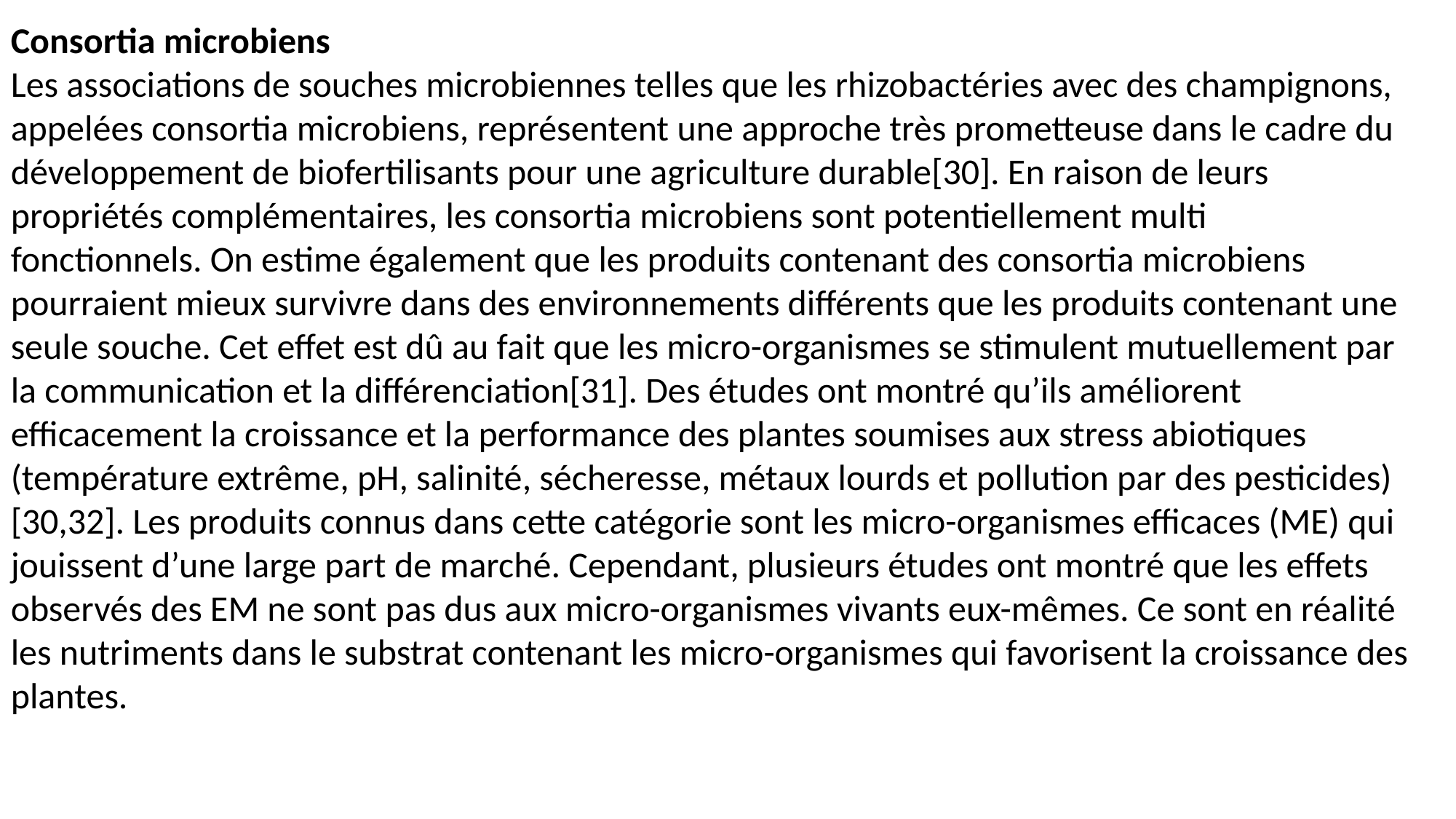

Consortia microbiens
Les associations de souches microbiennes telles que les rhizobactéries avec des champignons, appelées consortia microbiens, représentent une approche très prometteuse dans le cadre du développement de biofertilisants pour une agriculture durable[30]. En raison de leurs propriétés complémentaires, les consortia microbiens sont potentiellement multi
fonctionnels. On estime également que les produits contenant des consortia microbiens pourraient mieux survivre dans des environnements différents que les produits contenant une seule souche. Cet effet est dû au fait que les micro-organismes se stimulent mutuellement par la communication et la différenciation[31]. Des études ont montré qu’ils améliorent efficacement la croissance et la performance des plantes soumises aux stress abiotiques (température extrême, pH, salinité, sécheresse, métaux lourds et pollution par des pesticides)[30,32]. Les produits connus dans cette catégorie sont les micro-organismes efficaces (ME) qui jouissent d’une large part de marché. Cependant, plusieurs études ont montré que les effets observés des EM ne sont pas dus aux micro-organismes vivants eux-mêmes. Ce sont en réalité les nutriments dans le substrat contenant les micro-organismes qui favorisent la croissance des plantes.